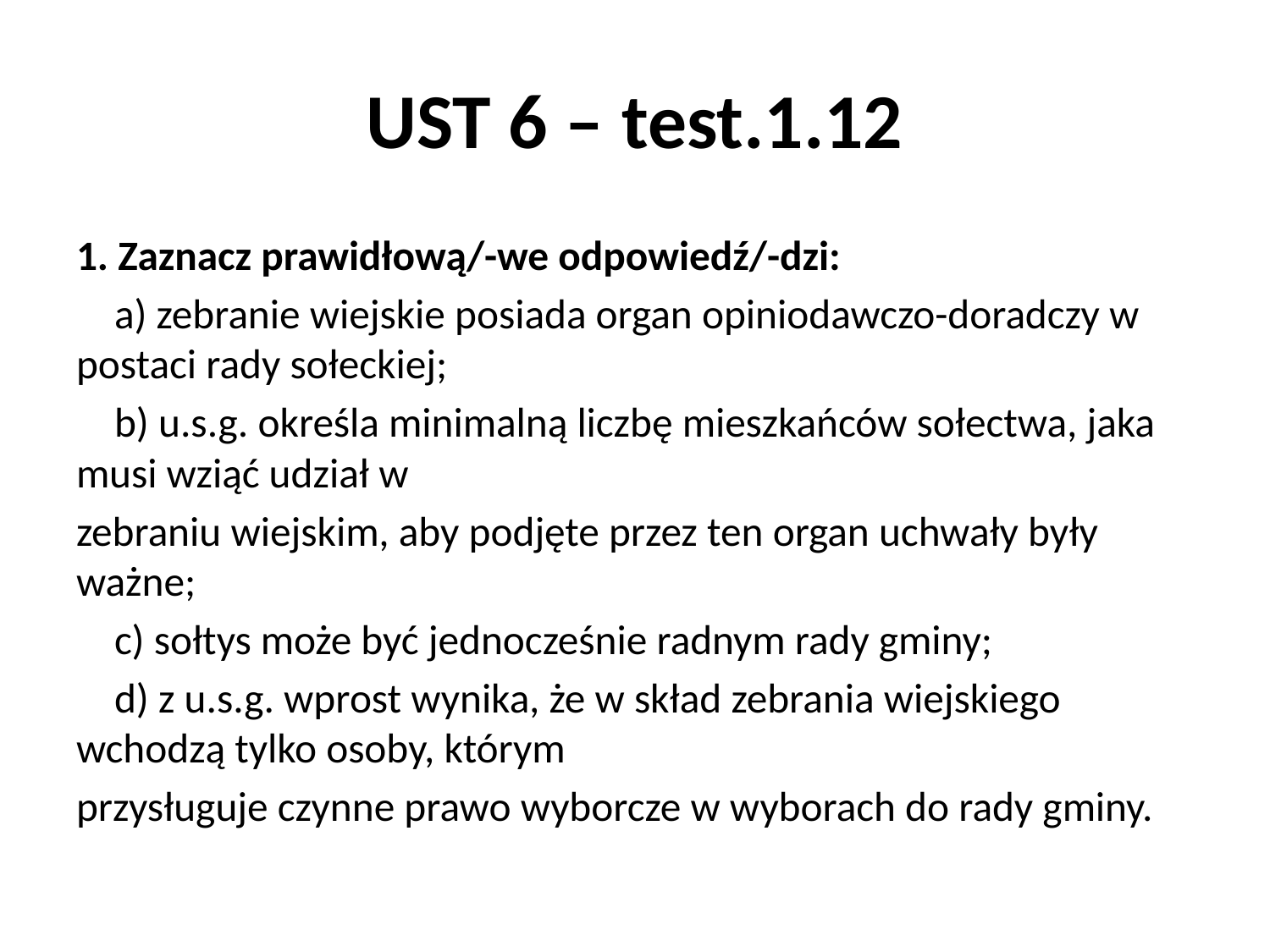

# UST 6 – test.1.12
1. Zaznacz prawidłową/-we odpowiedź/-dzi:
    a) zebranie wiejskie posiada organ opiniodawczo-doradczy w postaci rady sołeckiej;
    b) u.s.g. określa minimalną liczbę mieszkańców sołectwa, jaka musi wziąć udział w
zebraniu wiejskim, aby podjęte przez ten organ uchwały były ważne;
    c) sołtys może być jednocześnie radnym rady gminy;
    d) z u.s.g. wprost wynika, że w skład zebrania wiejskiego wchodzą tylko osoby, którym
przysługuje czynne prawo wyborcze w wyborach do rady gminy.